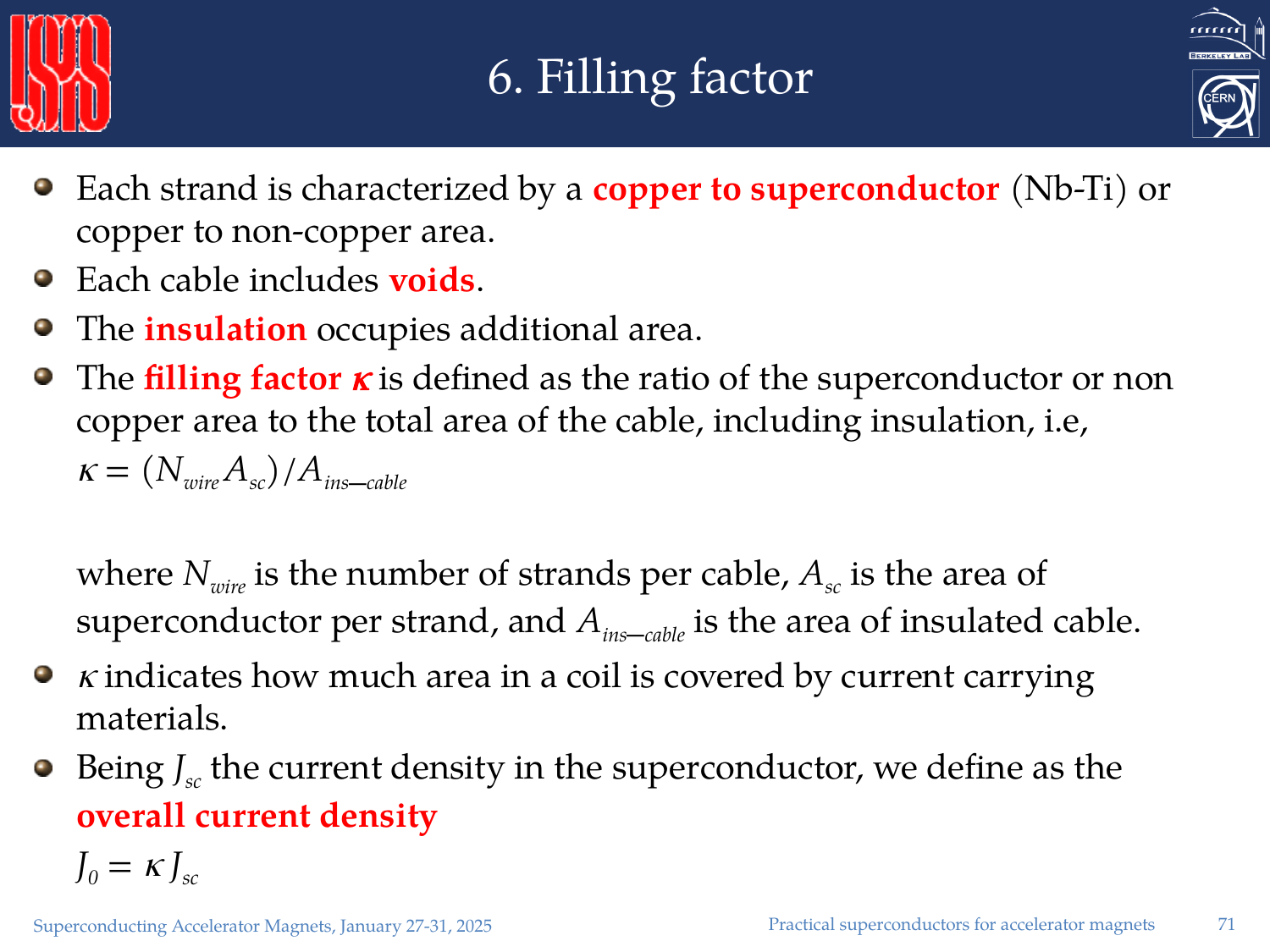

# 6. Filling factor
Each strand is characterized by a copper to superconductor (Nb-Ti) or copper to non-copper area.
Each cable includes voids.
The insulation occupies additional area.
The filling factor κ is defined as the ratio of the superconductor or non copper area to the total area of the cable, including insulation, i.e,
				κ = (Nwire Asc)/Ains_cable

	where Nwire is the number of strands per cable, Asc is the area of superconductor per strand, and Ains_cable is the area of insulated cable.
κ indicates how much area in a coil is covered by current carrying materials.
Being Jsc the current density in the superconductor, we define as the overall current density
					J0 = κ Jsc
Practical superconductors for accelerator magnets
71
Superconducting Accelerator Magnets, January 27-31, 2025